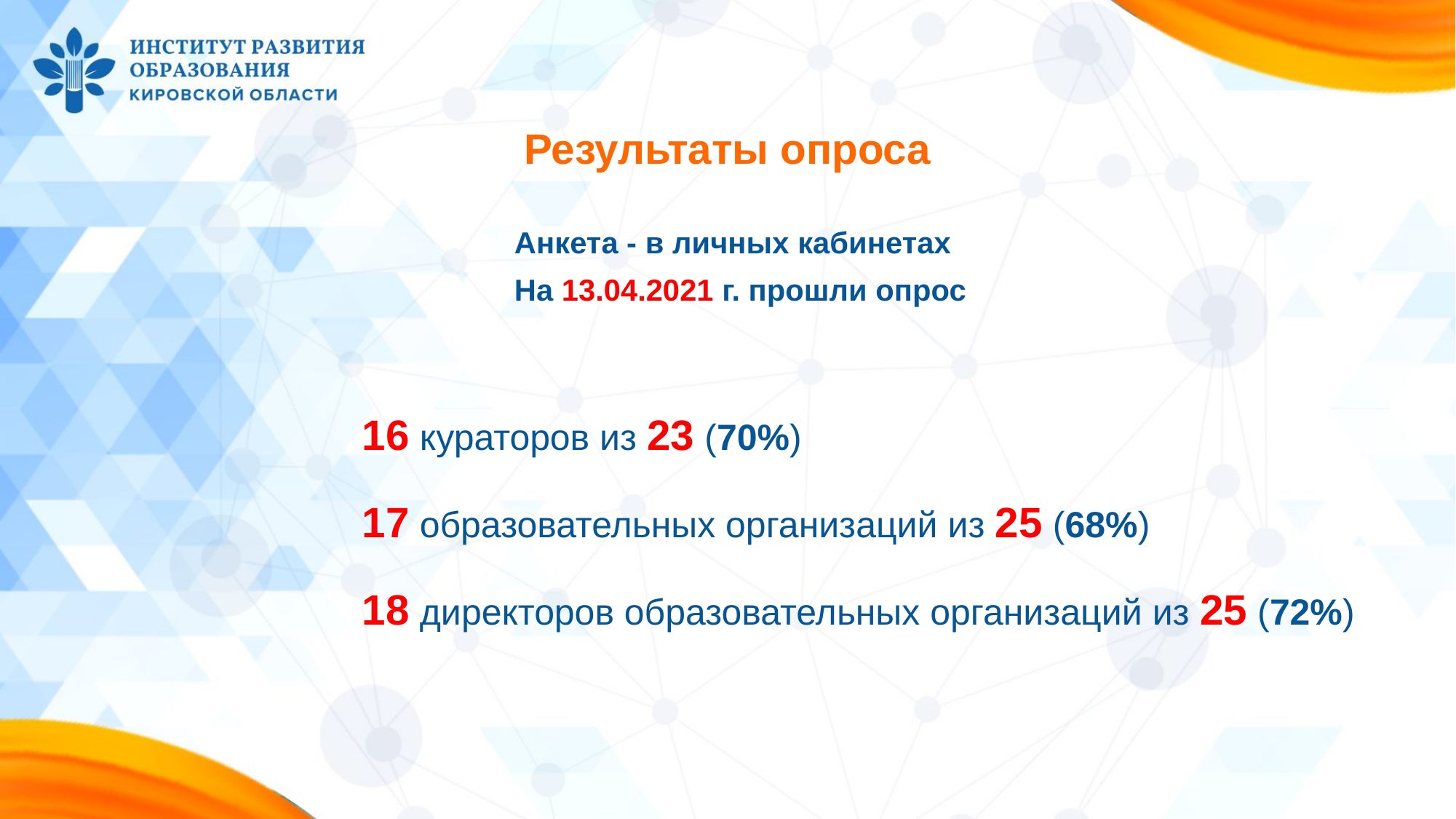

# Результаты опроса
Анкета - в личных кабинетах
На 13.04.2021 г. прошли опрос

16 кураторов из 23 (70%)
17 образовательных организаций из 25 (68%)
18 директоров образовательных организаций из 25 (72%)